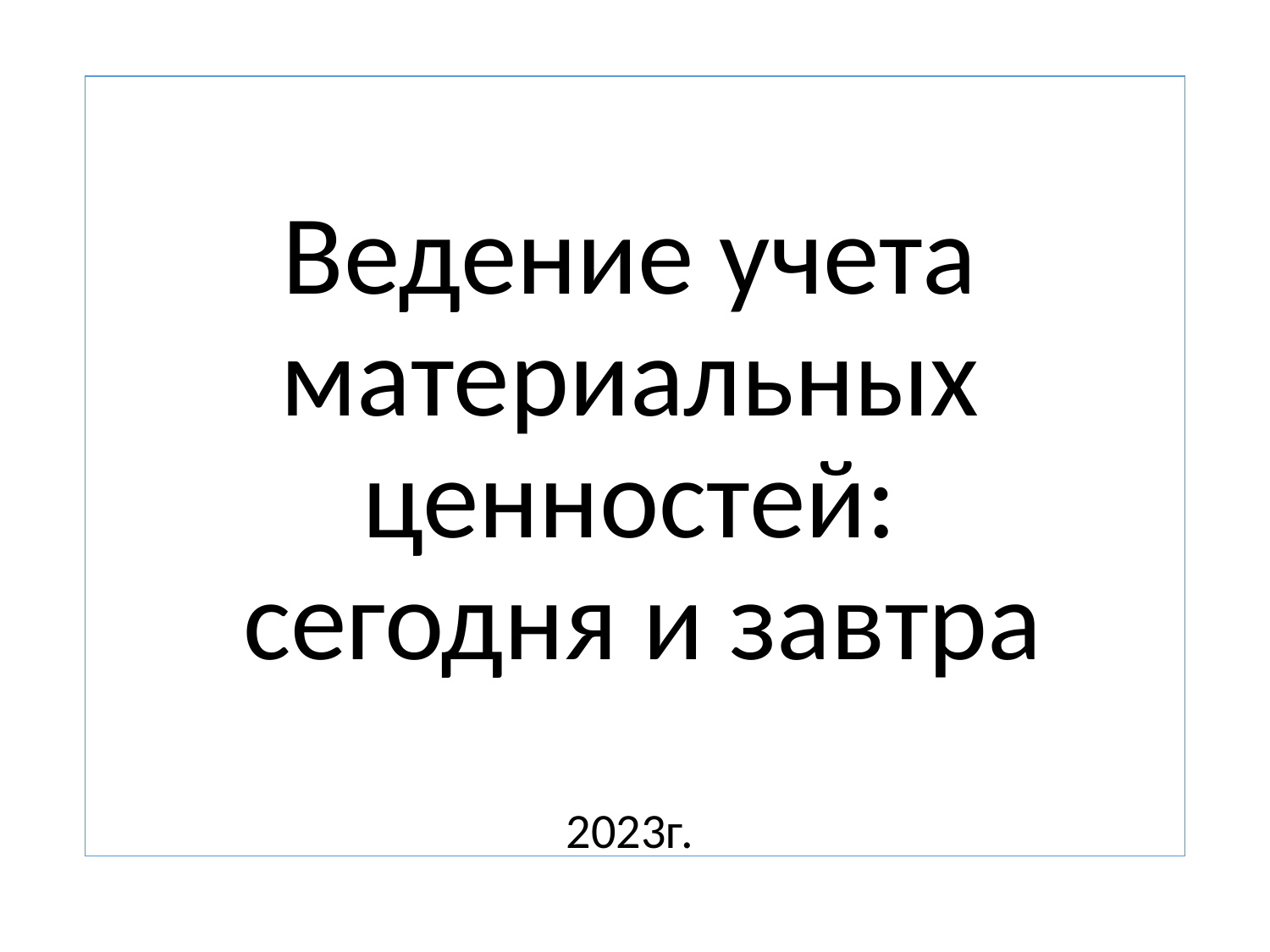

# Ведение учета материальных ценностей: сегодня и завтра 2023г.